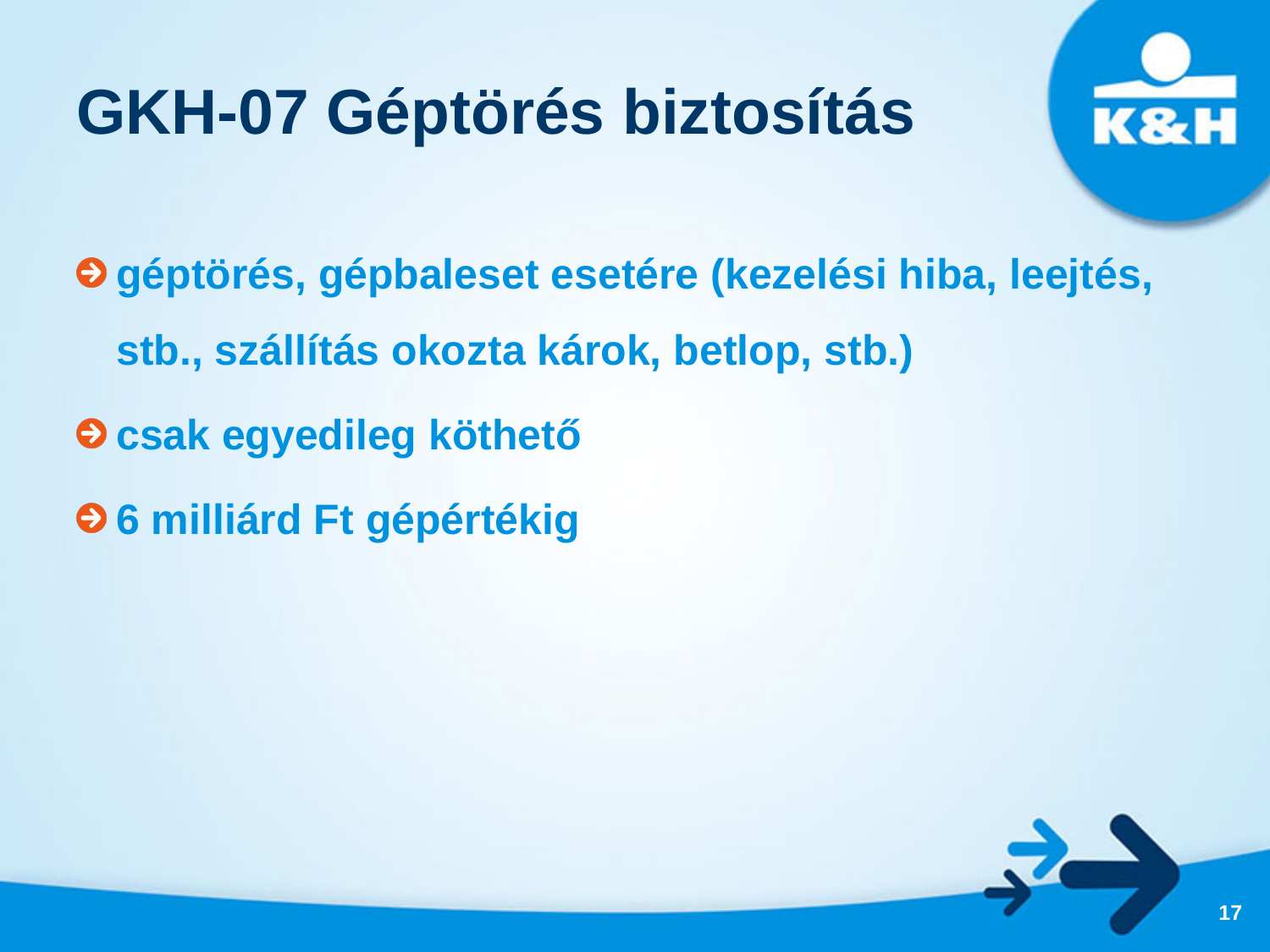

GKH-07 Géptörés biztosítás
géptörés, gépbaleset esetére (kezelési hiba, leejtés, stb., szállítás okozta károk, betlop, stb.)
csak egyedileg köthető
6 milliárd Ft gépértékig
17